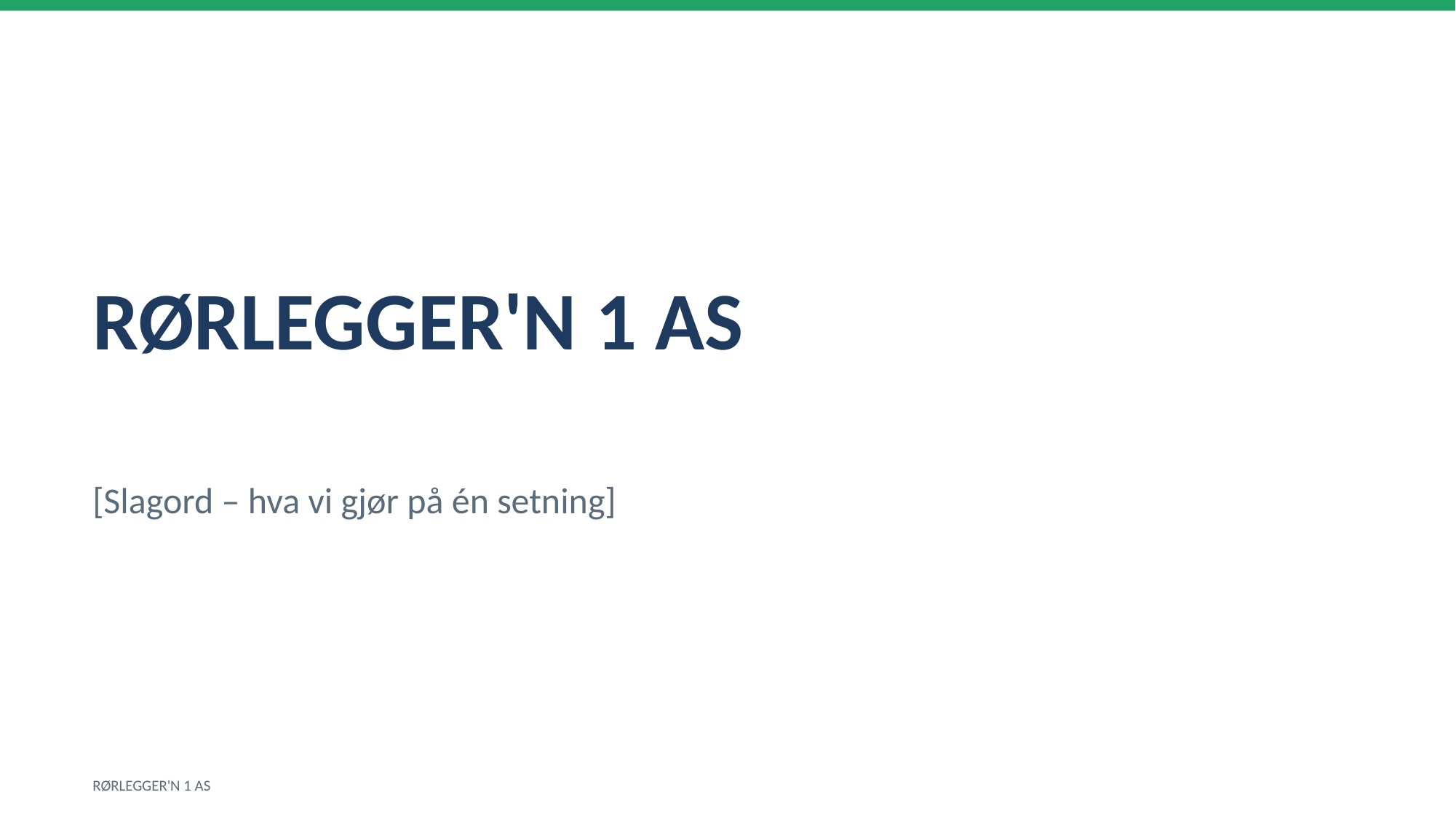

RØRLEGGER'N 1 AS
[Slagord – hva vi gjør på én setning]
RØRLEGGER'N 1 AS